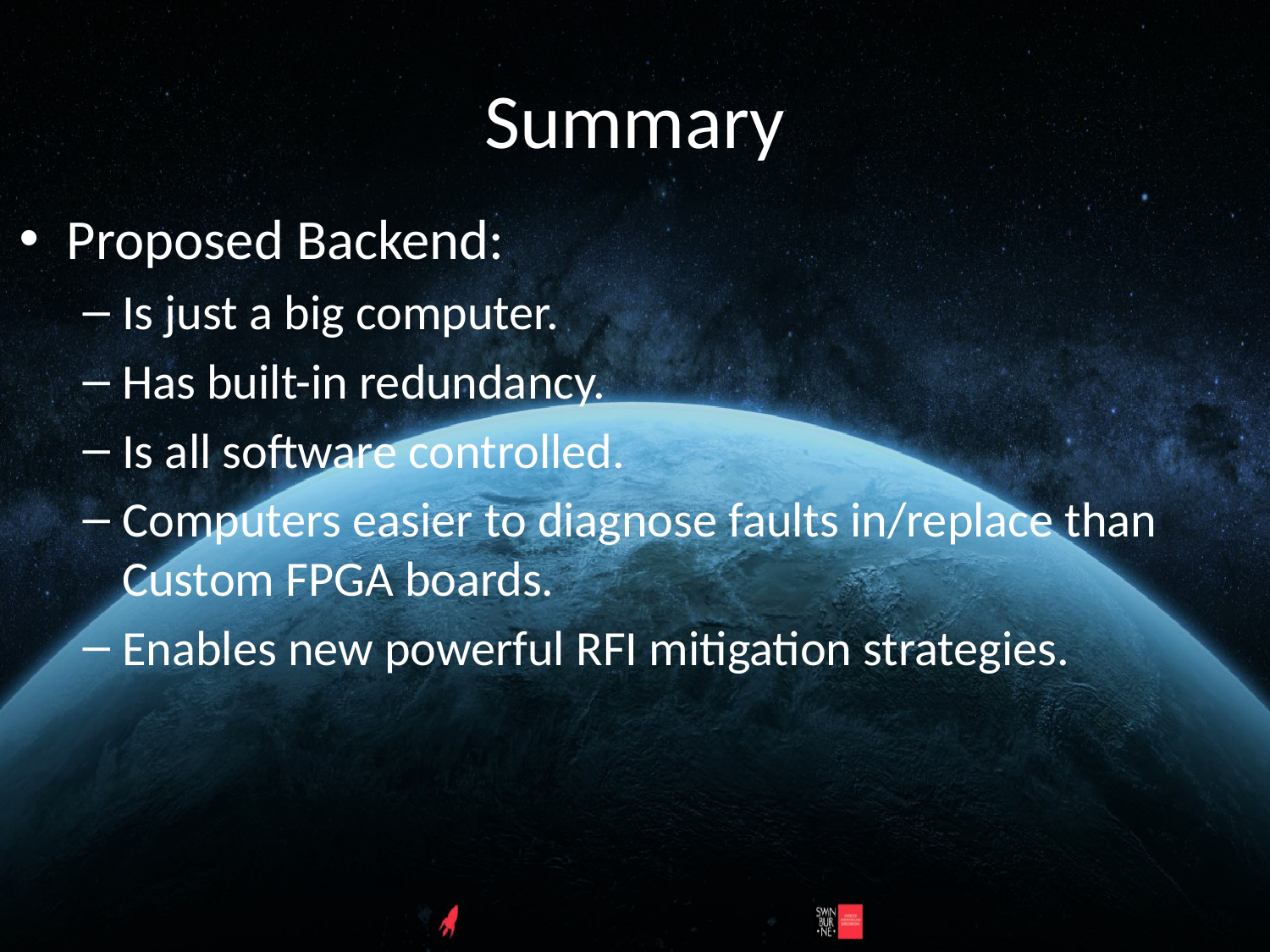

# Summary
Proposed Backend:
Is just a big computer.
Has built-in redundancy.
Is all software controlled.
Computers easier to diagnose faults in/replace than Custom FPGA boards.
Enables new powerful RFI mitigation strategies.